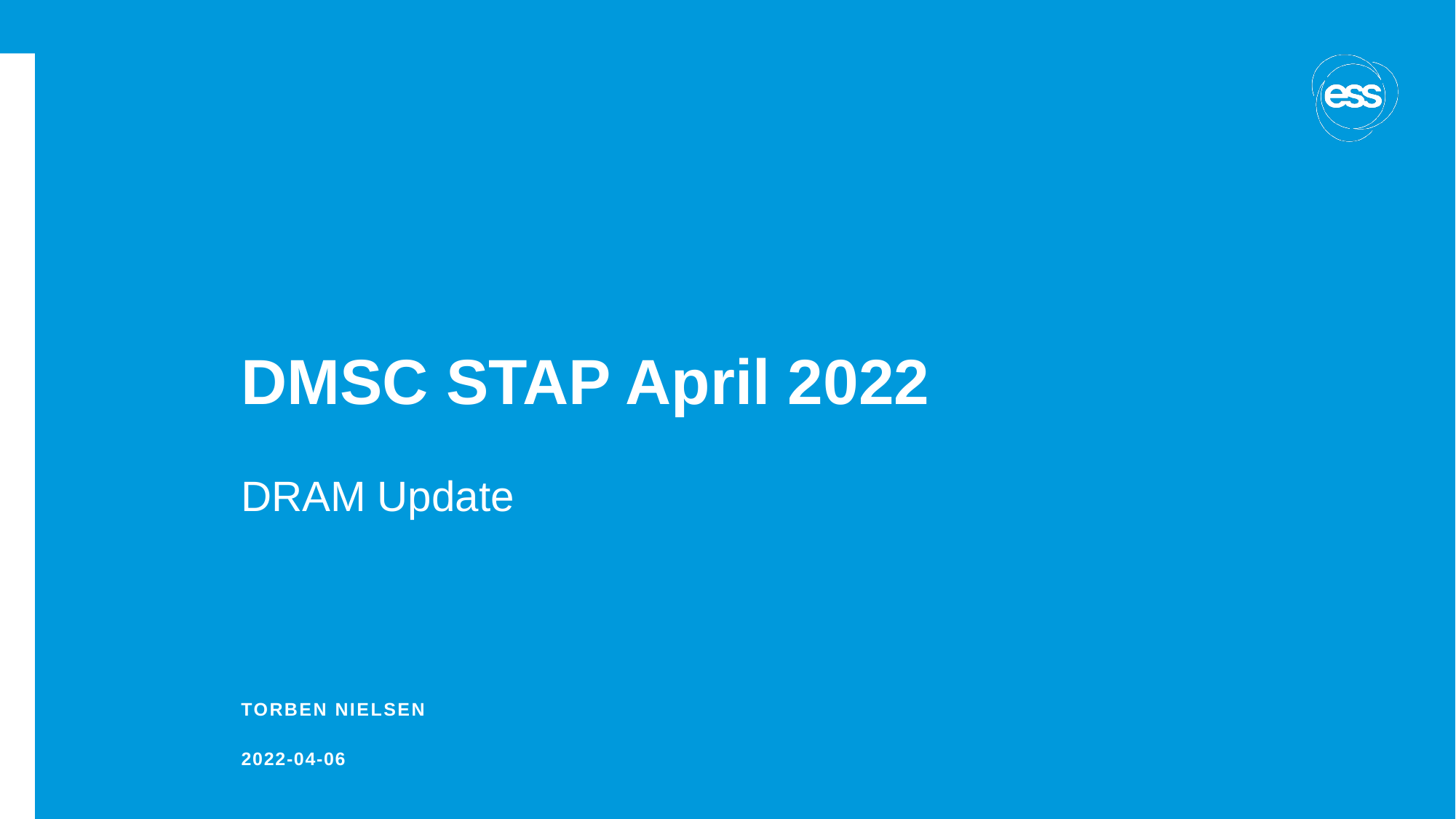

# DMSC STAP April 2022
DRAM Update
Torben Nielsen
2022-04-06